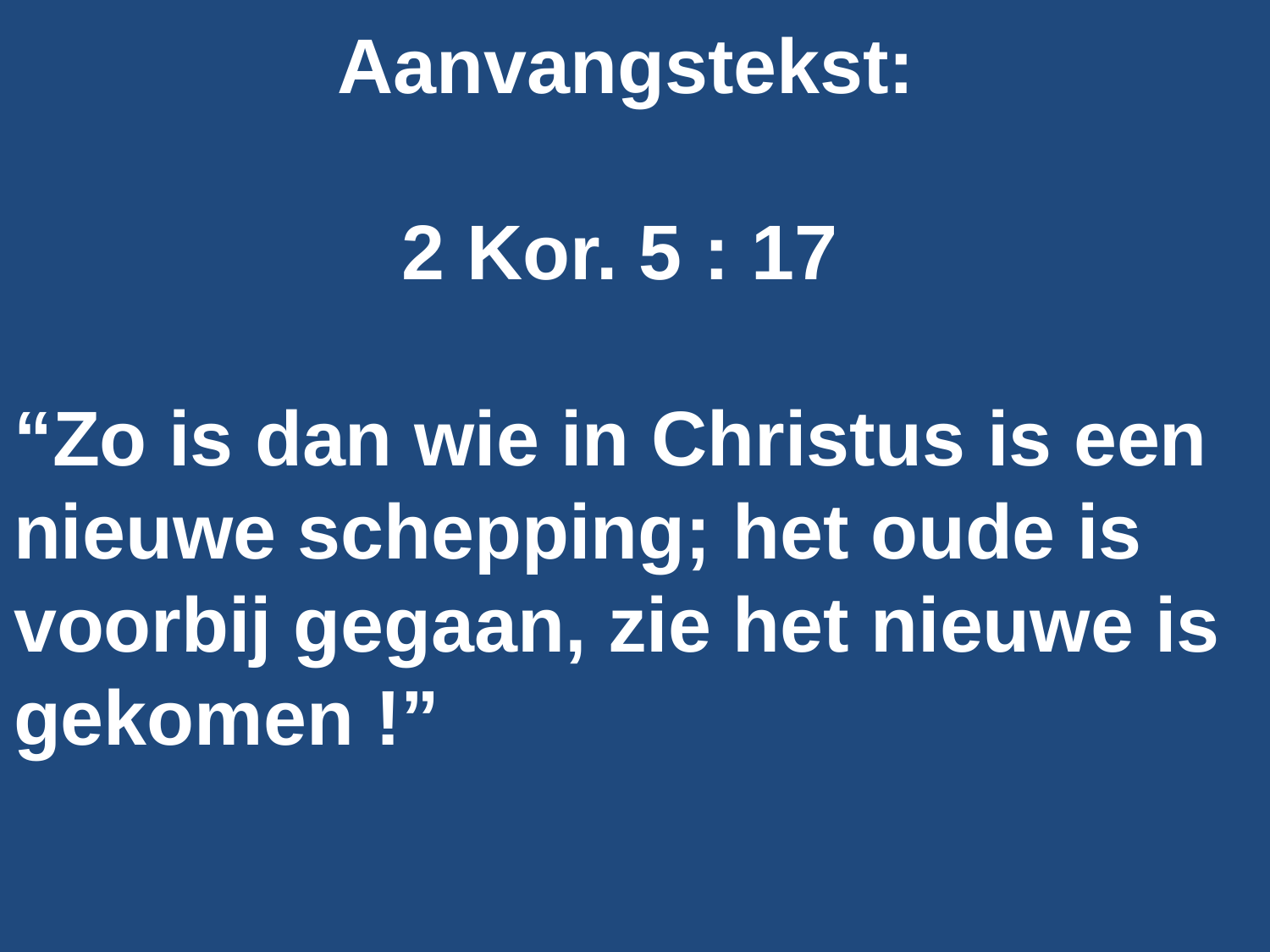

Aanvangstekst:

                  2 Kor. 5 : 17

“Zo is dan wie in Christus is een nieuwe schepping; het oude is voorbij gegaan, zie het nieuwe is gekomen !”